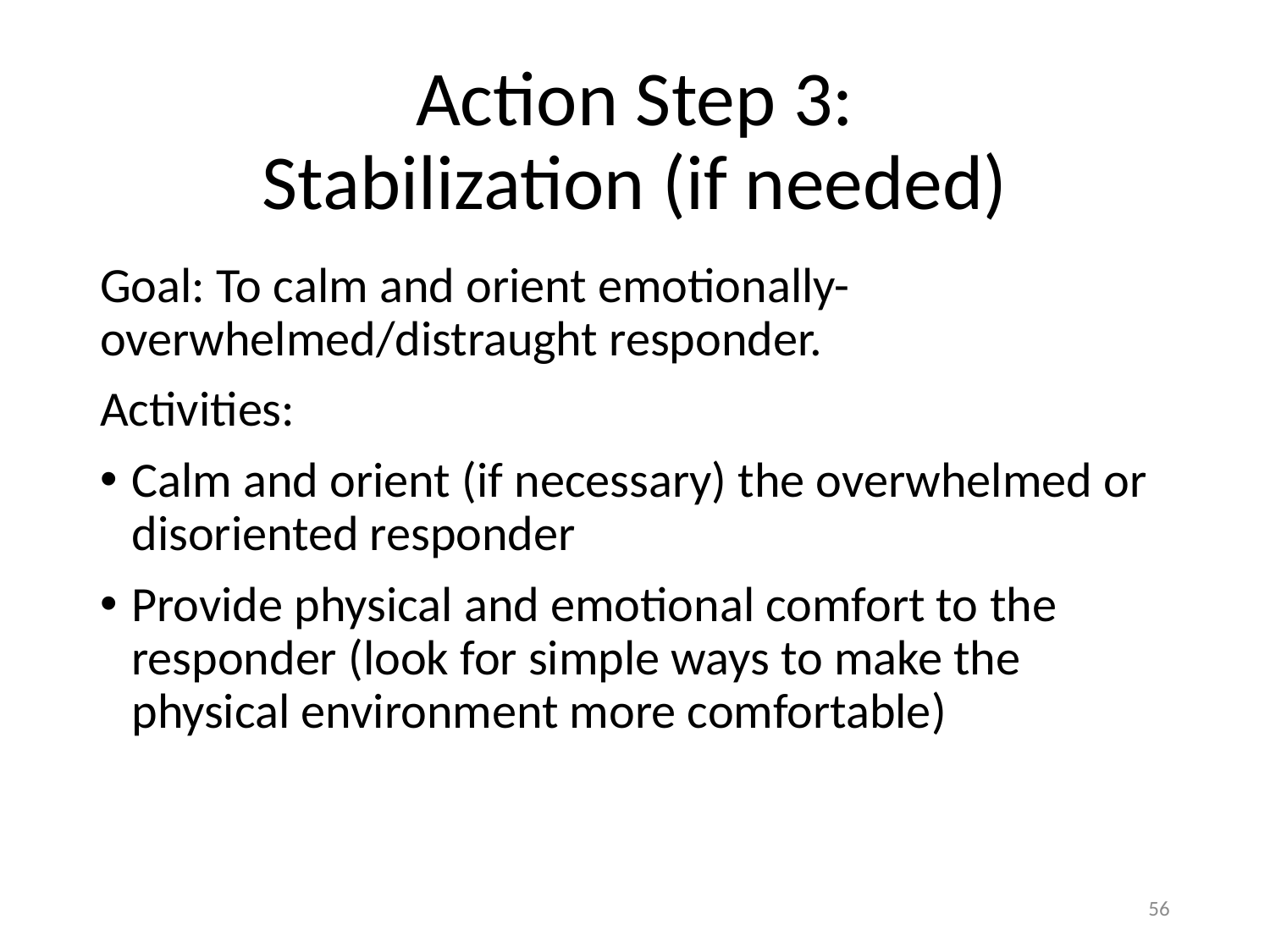

# Action Step 3: Stabilization (if needed)
Goal: To calm and orient emotionally-overwhelmed/distraught responder.
Activities:
Calm and orient (if necessary) the overwhelmed or disoriented responder
Provide physical and emotional comfort to the responder (look for simple ways to make the physical environment more comfortable)
56